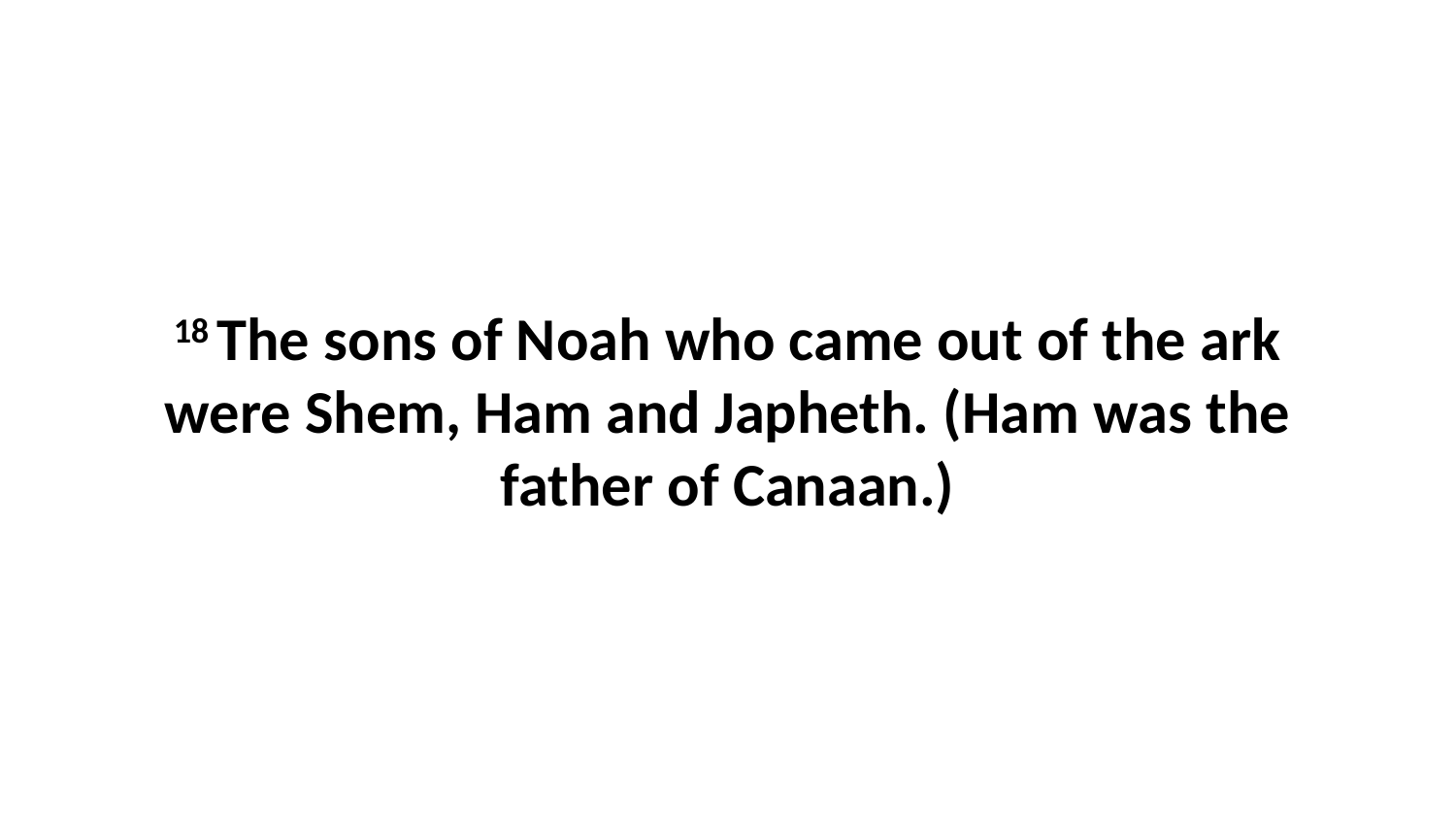

18 The sons of Noah who came out of the ark were Shem, Ham and Japheth. (Ham was the father of Canaan.)